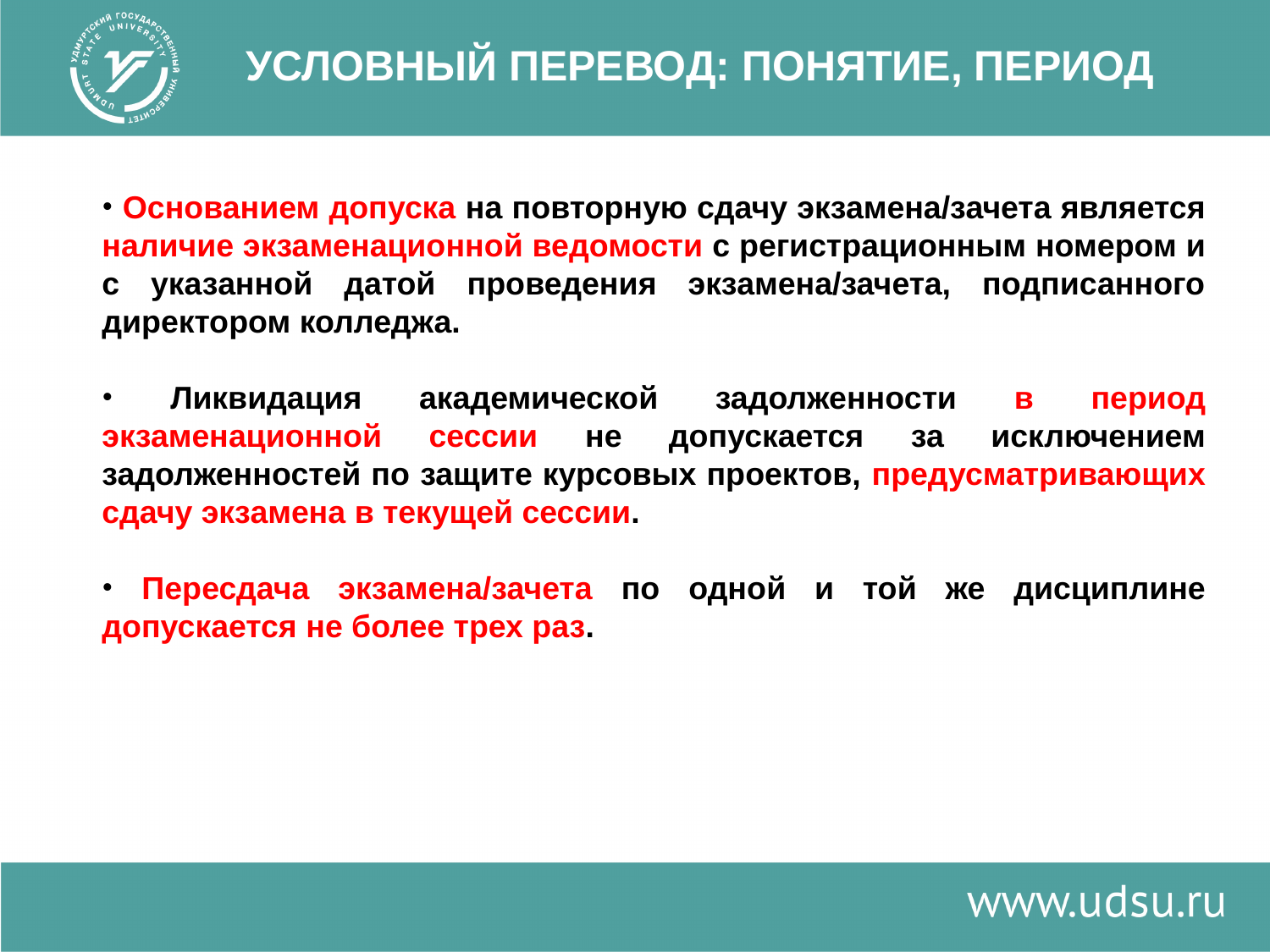

# УСЛОВНЫЙ ПЕРЕВОД: ПОНЯТИЕ, ПЕРИОД

 Основанием допуска на повторную сдачу экзамена/зачета является наличие экзаменационной ведомости с регистрационным номером и с указанной датой проведения экзамена/зачета, подписанного директором колледжа.

 Ликвидация академической задолженности в период экзаменационной сессии не допускается за исключением задолженностей по защите курсовых проектов, предусматривающих сдачу экзамена в текущей сессии.

 Пересдача экзамена/зачета по одной и той же дисциплине допускается не более трех раз.